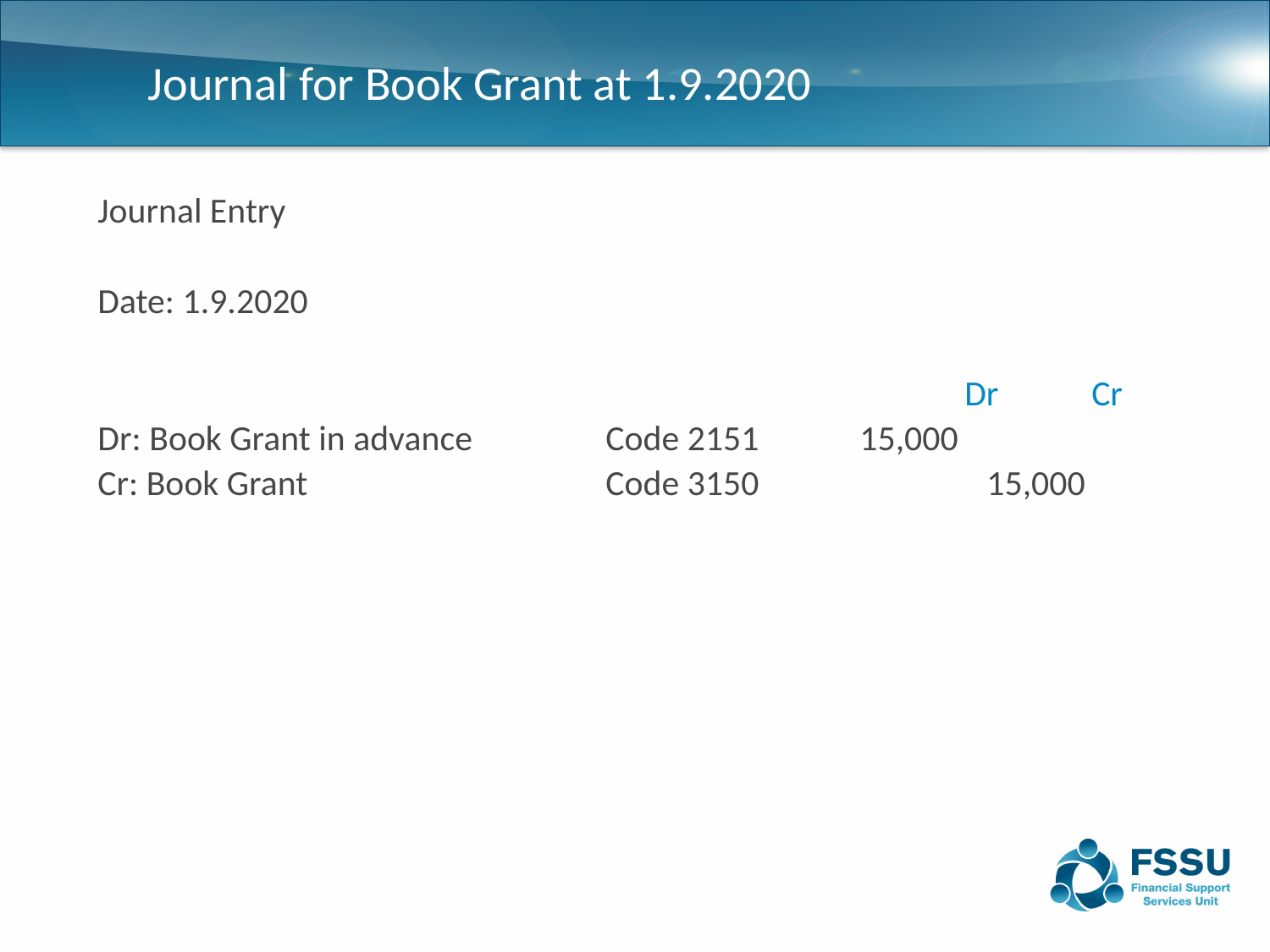

# Journal for Book Grant at 1.9.2020
Journal Entry

Date: 1.9.2020
													Dr	Cr
Dr: Book Grant in advance		Code 2151	15,000
Cr: Book Grant			Code 3150		15,000